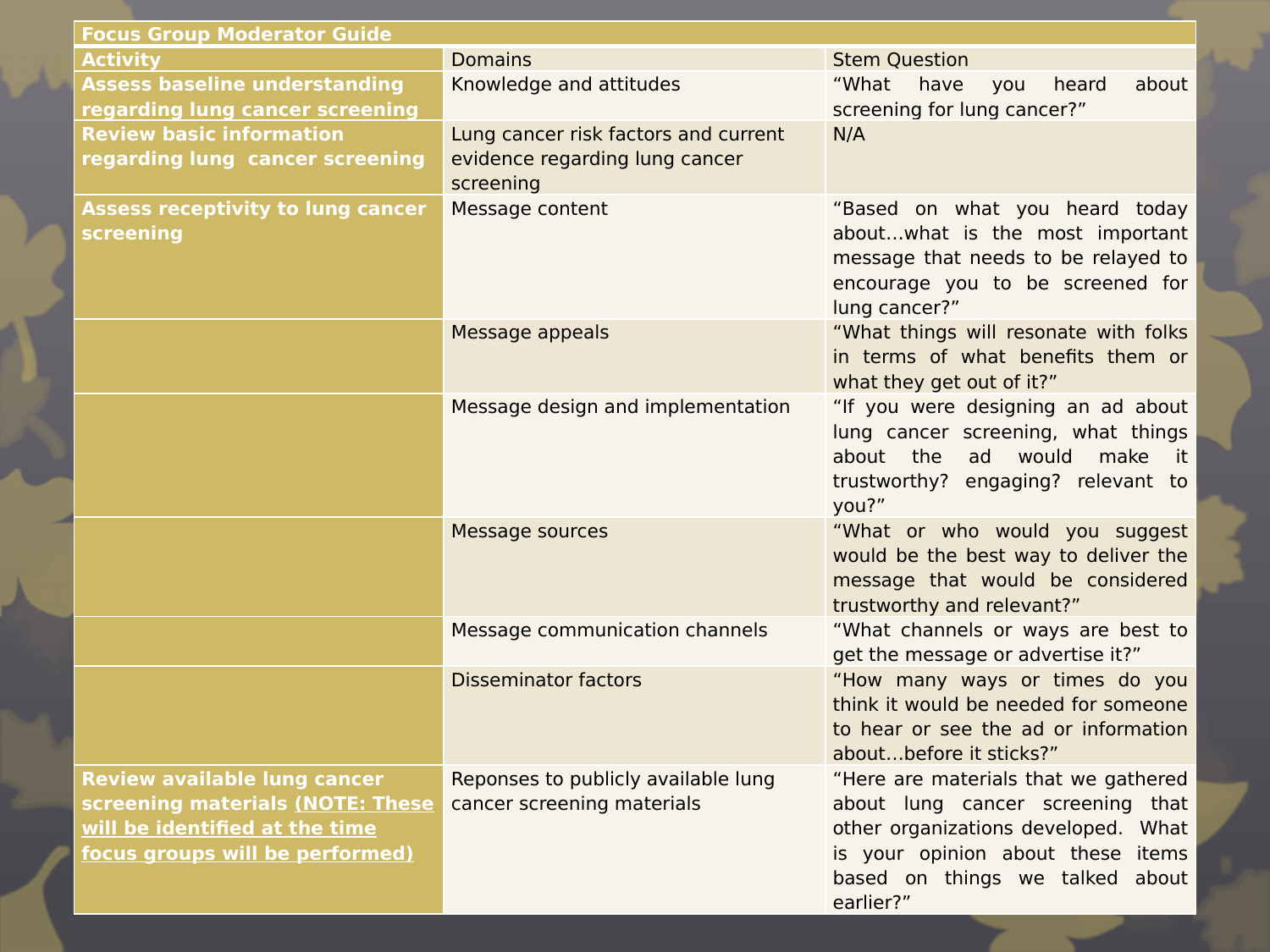

| Focus Group Moderator Guide |  |  |
| --- | --- | --- |
| Activity | Domains | Stem Question |
| Assess baseline understanding regarding lung cancer screening | Knowledge and attitudes | “What have you heard about screening for lung cancer?” |
| Review basic information regarding lung cancer screening | Lung cancer risk factors and current evidence regarding lung cancer screening | N/A |
| Assess receptivity to lung cancer screening | Message content | “Based on what you heard today about…what is the most important message that needs to be relayed to encourage you to be screened for lung cancer?” |
|  | Message appeals | “What things will resonate with folks in terms of what benefits them or what they get out of it?” |
|  | Message design and implementation | “If you were designing an ad about lung cancer screening, what things about the ad would make it trustworthy? engaging? relevant to you?” |
|  | Message sources | “What or who would you suggest would be the best way to deliver the message that would be considered trustworthy and relevant?” |
|  | Message communication channels | “What channels or ways are best to get the message or advertise it?” |
|  | Disseminator factors | “How many ways or times do you think it would be needed for someone to hear or see the ad or information about…before it sticks?” |
| Review available lung cancer screening materials (NOTE: These will be identified at the time focus groups will be performed) | Reponses to publicly available lung cancer screening materials | “Here are materials that we gathered about lung cancer screening that other organizations developed. What is your opinion about these items based on things we talked about earlier?” |
10